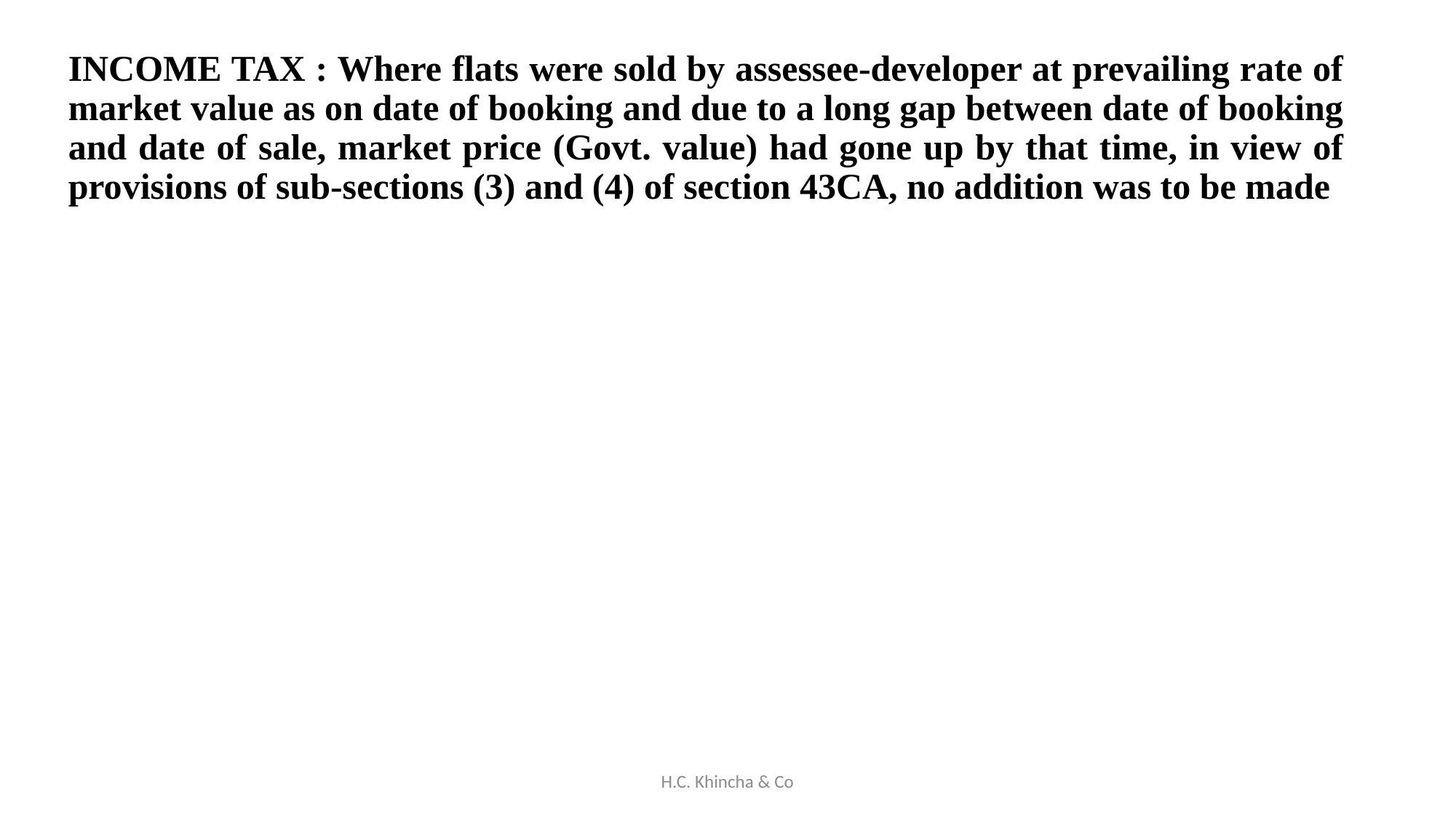

INCOME TAX : Where flats were sold by assessee-developer at prevailing rate of market value as on date of booking and due to a long gap between date of booking and date of sale, market price (Govt. value) had gone up by that time, in view of provisions of sub-sections (3) and (4) of section 43CA, no addition was to be made

H.C. Khincha & Co